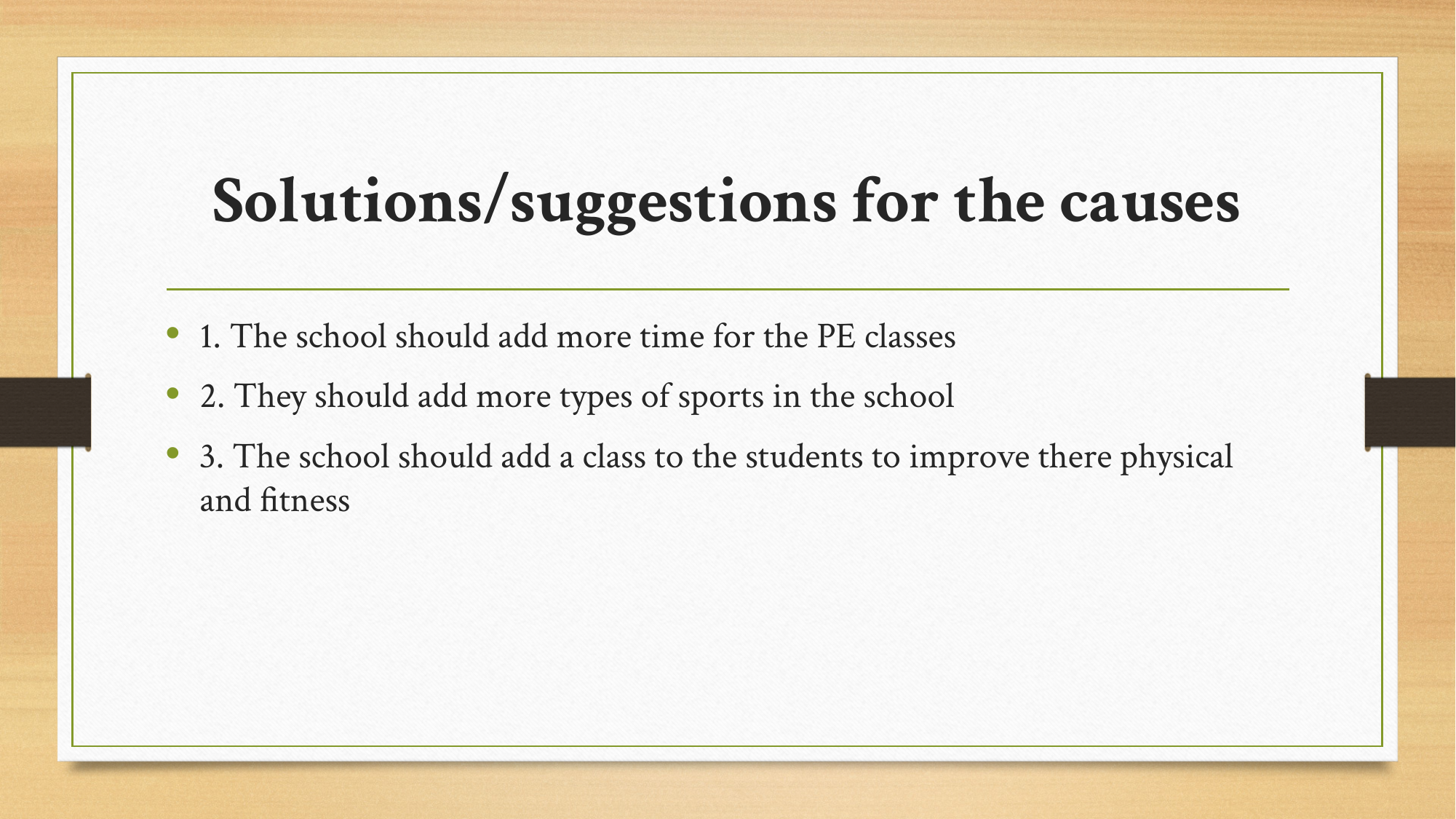

# Solutions/suggestions for the causes
1. The school should add more time for the PE classes
2. They should add more types of sports in the school
3. The school should add a class to the students to improve there physical and fitness